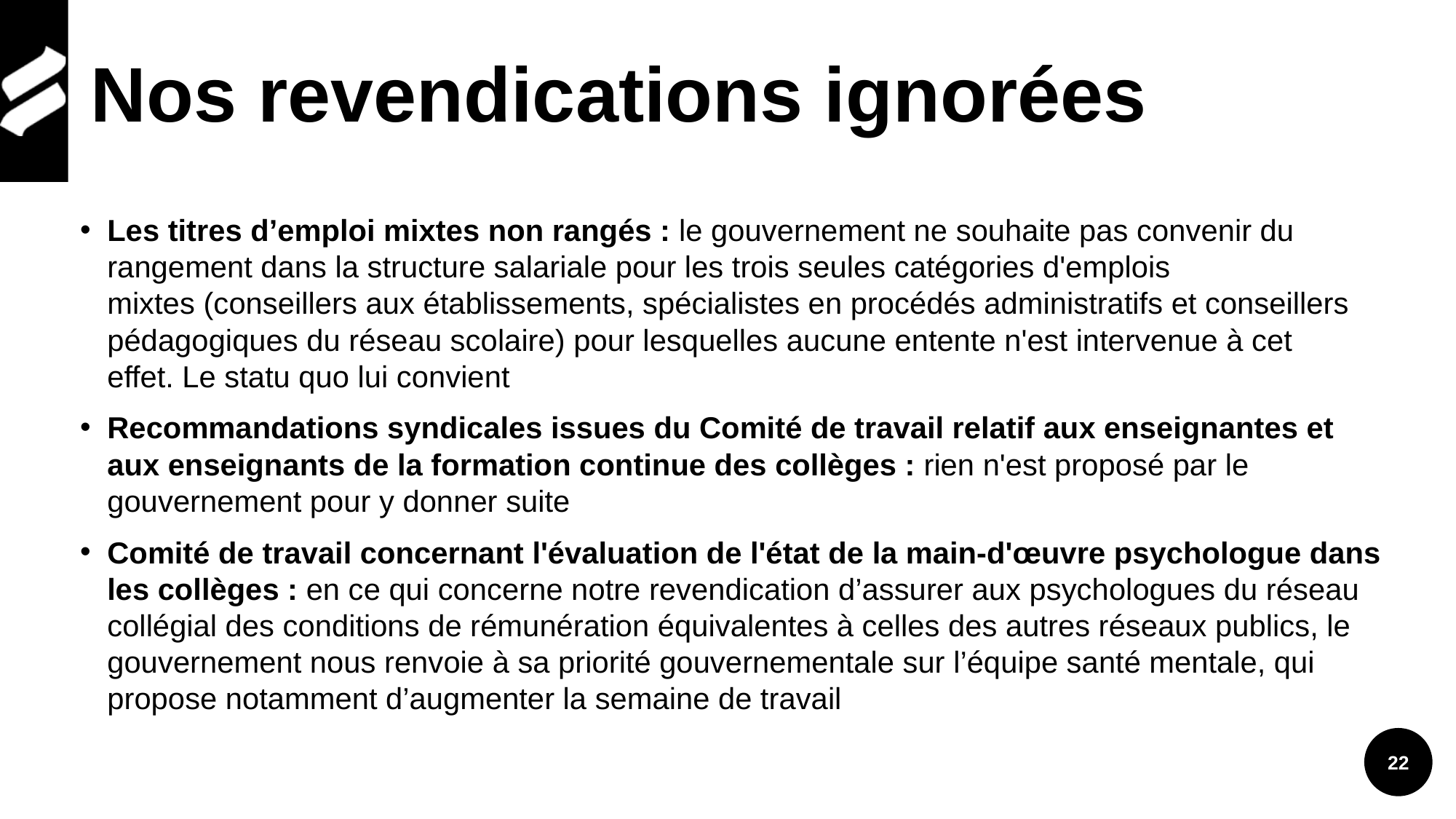

# Nos revendications ignorées
Les titres d’emploi mixtes non rangés : le gouvernement ne souhaite pas convenir du rangement dans la structure salariale pour les trois seules catégories d'emplois mixtes (conseillers aux établissements, spécialistes en procédés administratifs et conseillers pédagogiques du réseau scolaire) pour lesquelles aucune entente n'est intervenue à cet effet. Le statu quo lui convient
Recommandations syndicales issues du Comité de travail relatif aux enseignantes et aux enseignants de la formation continue des collèges : rien n'est proposé par le gouvernement pour y donner suite
Comité de travail concernant l'évaluation de l'état de la main-d'œuvre psychologue dans les collèges : en ce qui concerne notre revendication d’assurer aux psychologues du réseau collégial des conditions de rémunération équivalentes à celles des autres réseaux publics, le gouvernement nous renvoie à sa priorité gouvernementale sur l’équipe santé mentale, qui propose notamment d’augmenter la semaine de travail
22